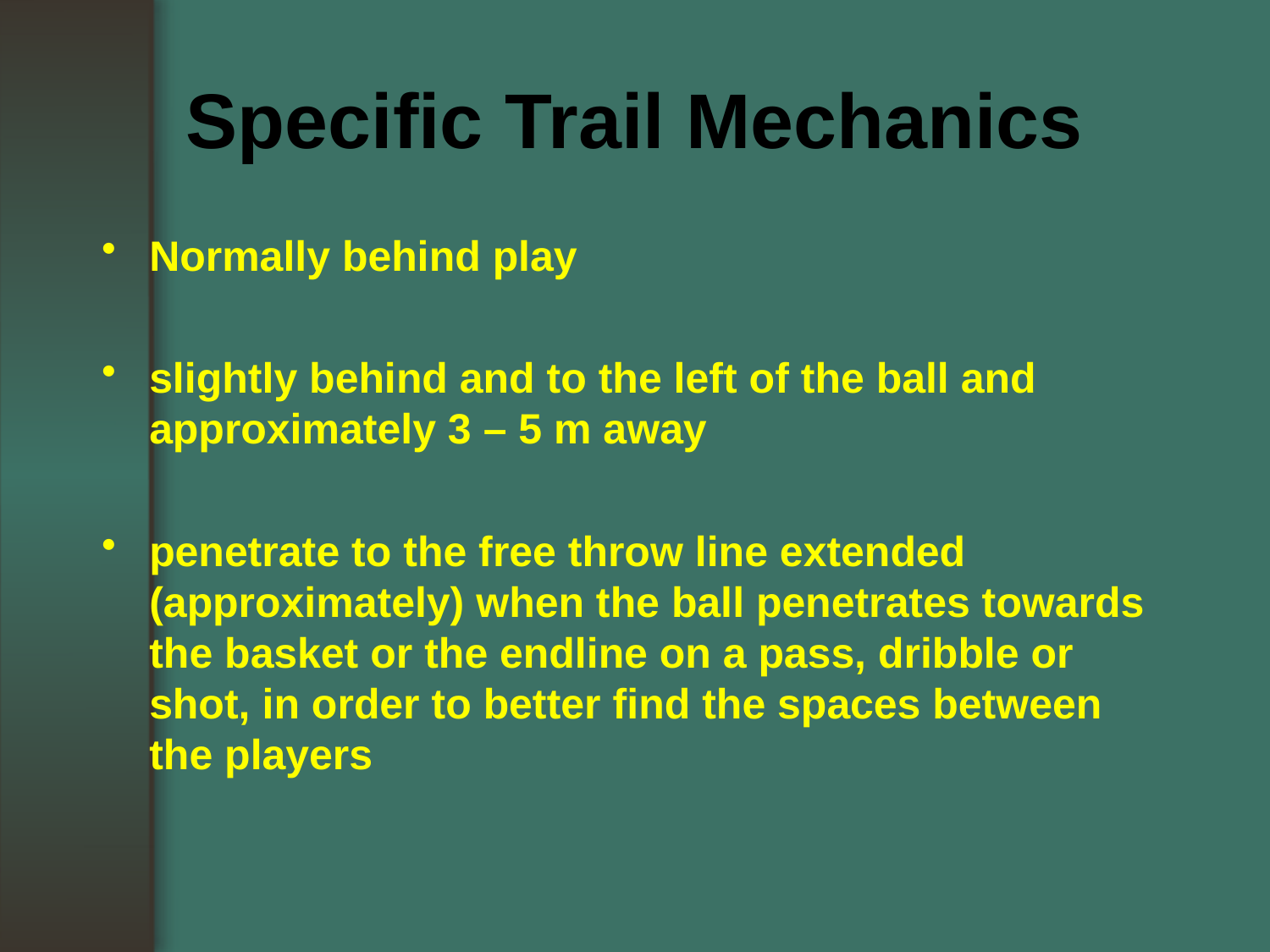

Specific Trail Mechanics
Normally behind play

slightly behind and to the left of the ball and approximately 3 – 5 m away

penetrate to the free throw line extended (approximately) when the ball penetrates towards the basket or the endline on a pass, dribble or shot, in order to better find the spaces between the players